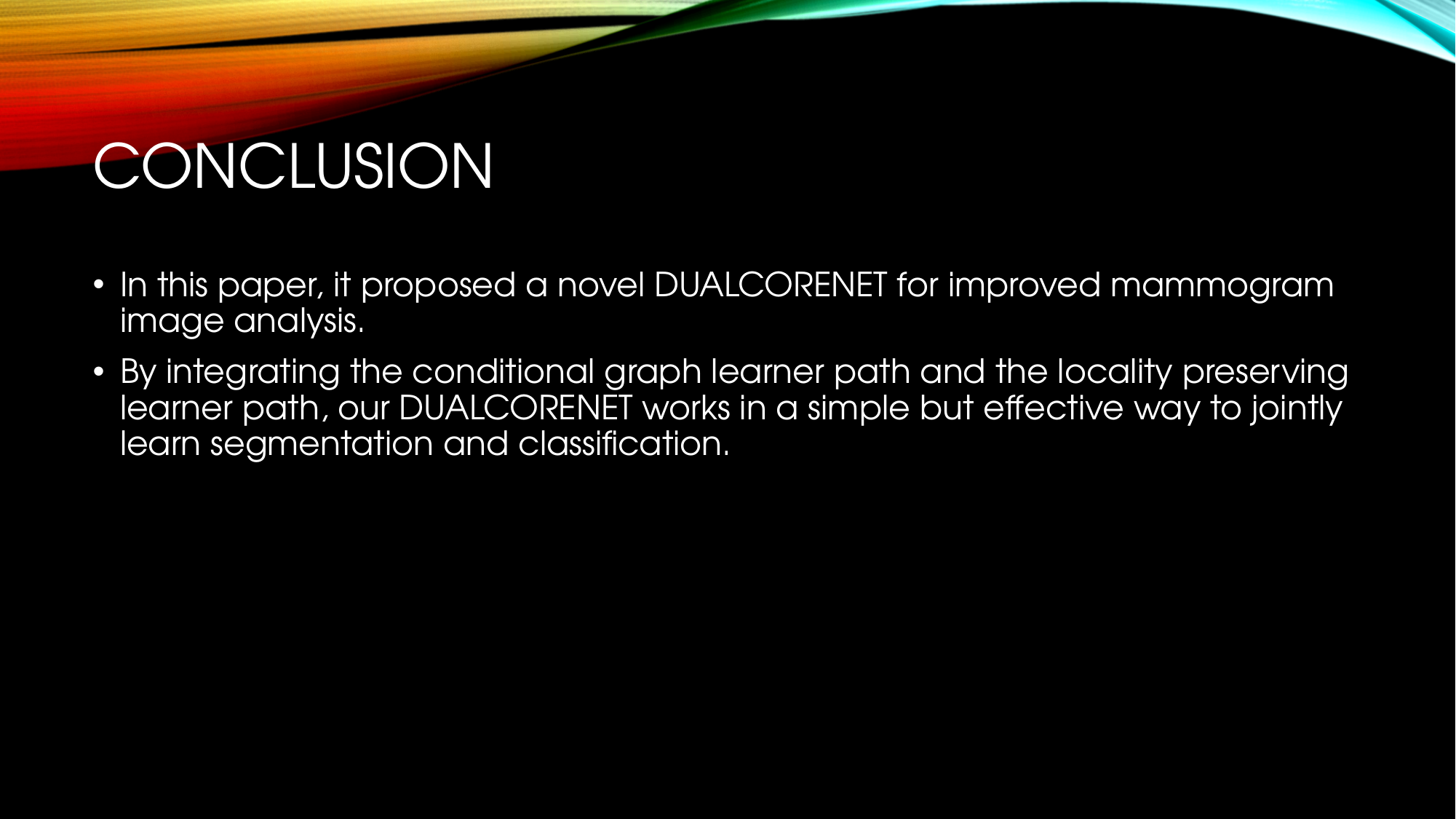

# conclusion
In this paper, it proposed a novel DUALCORENET for improved mammogram image analysis.
By integrating the conditional graph learner path and the locality preserving learner path, our DUALCORENET works in a simple but effective way to jointly learn segmentation and classification.